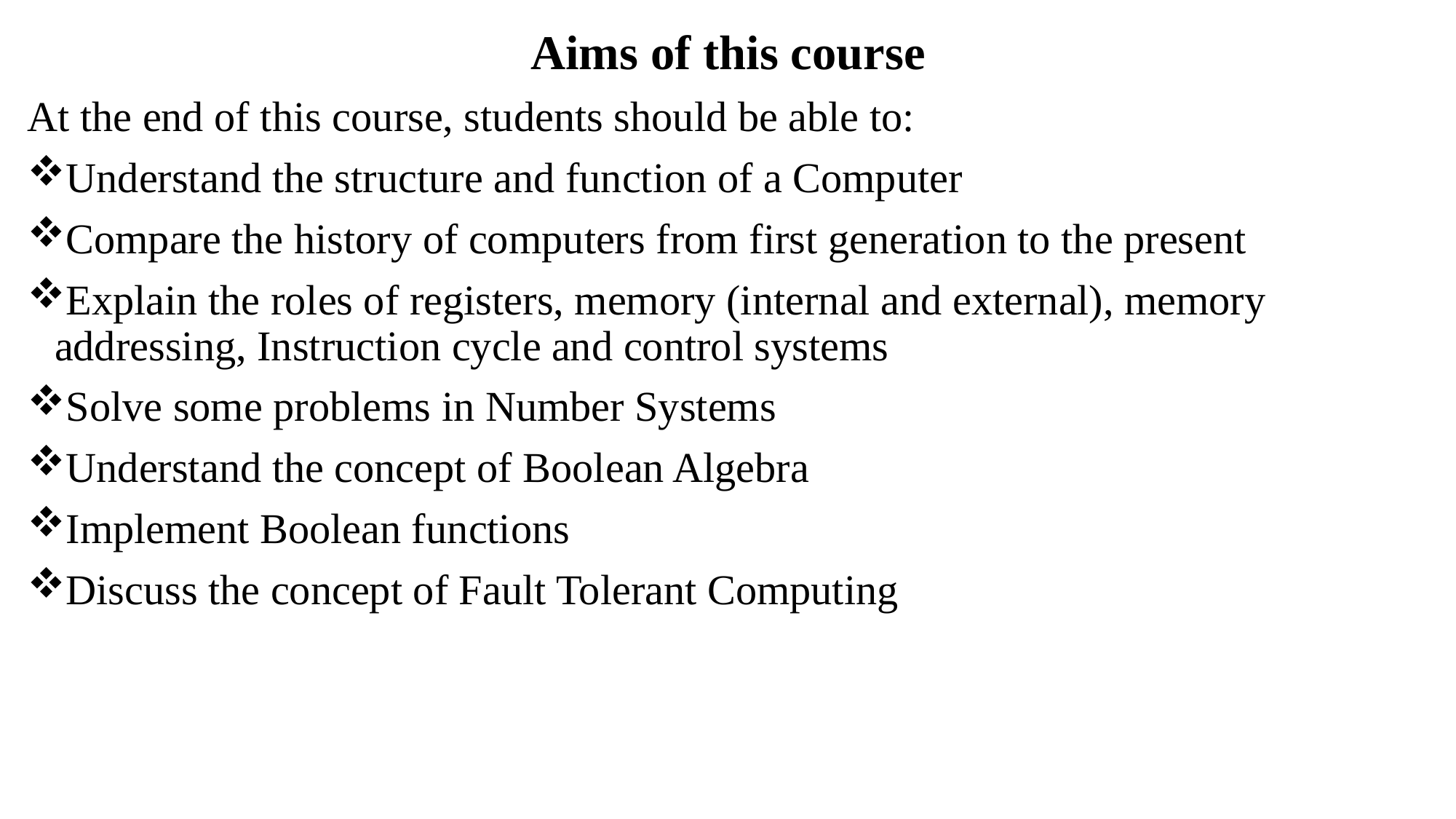

Aims of this course
At the end of this course, students should be able to:
Understand the structure and function of a Computer
Compare the history of computers from first generation to the present
Explain the roles of registers, memory (internal and external), memory addressing, Instruction cycle and control systems
Solve some problems in Number Systems
Understand the concept of Boolean Algebra
Implement Boolean functions
Discuss the concept of Fault Tolerant Computing